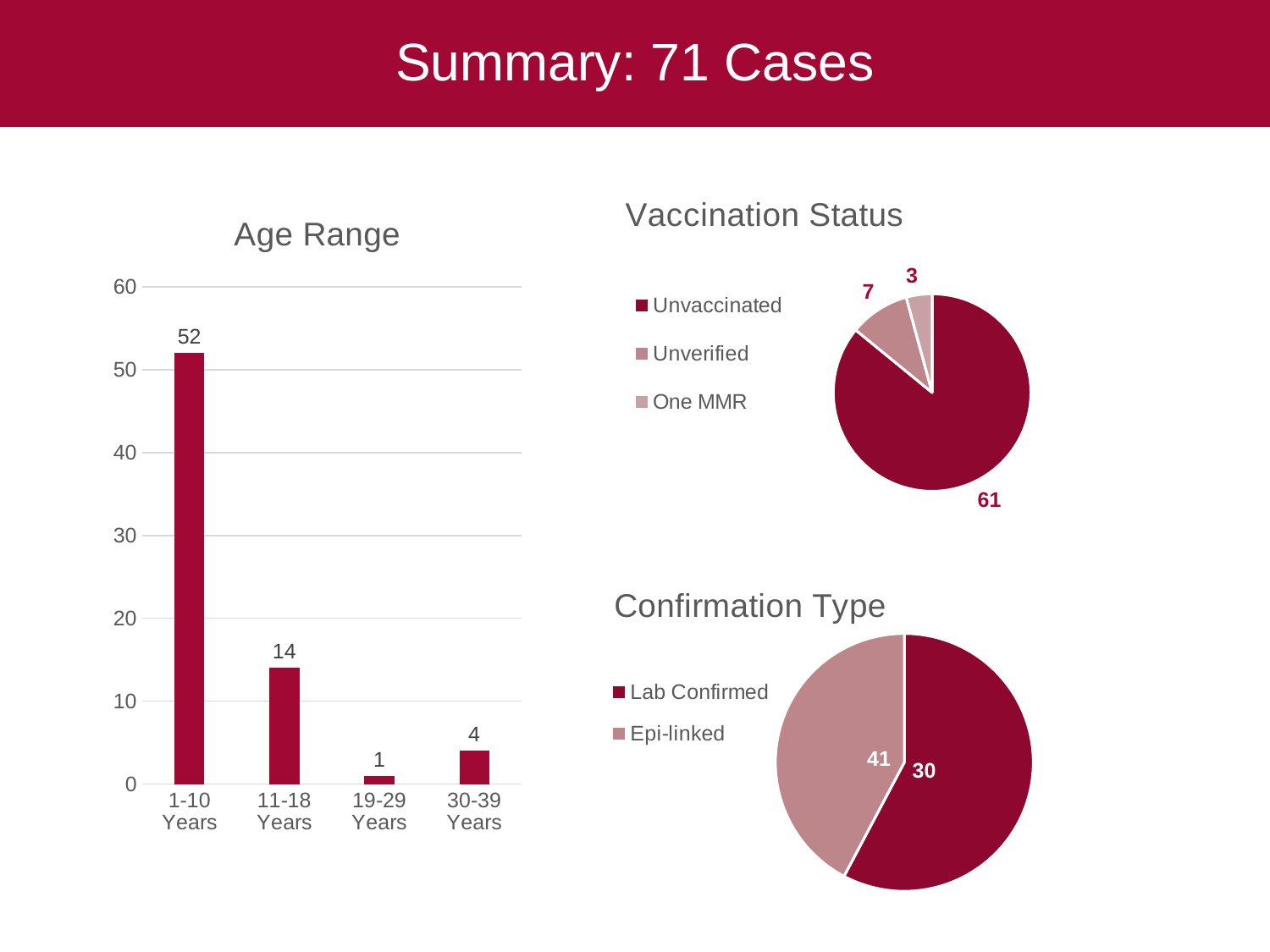

# Summary: 71 Cases

### Chart:

| Category | Vaccination Status |
|---|---|
| Unvaccinated | 61.0 |
| Unverified | 7.0 |
| One MMR | 3.0 |

### Chart:

| Category | Age Range |
|---|---|
| 1-10 Years | 52.0 |
| 11-18 Years | 14.0 |
| 19-29 Years | 1.0 |
| 30-39 Years | 4.0 |

### Chart:

| Category | Confirmation Type |
|---|---|
| Lab Confirmed | 41.0 |
| Epi-linked | 30.0 |